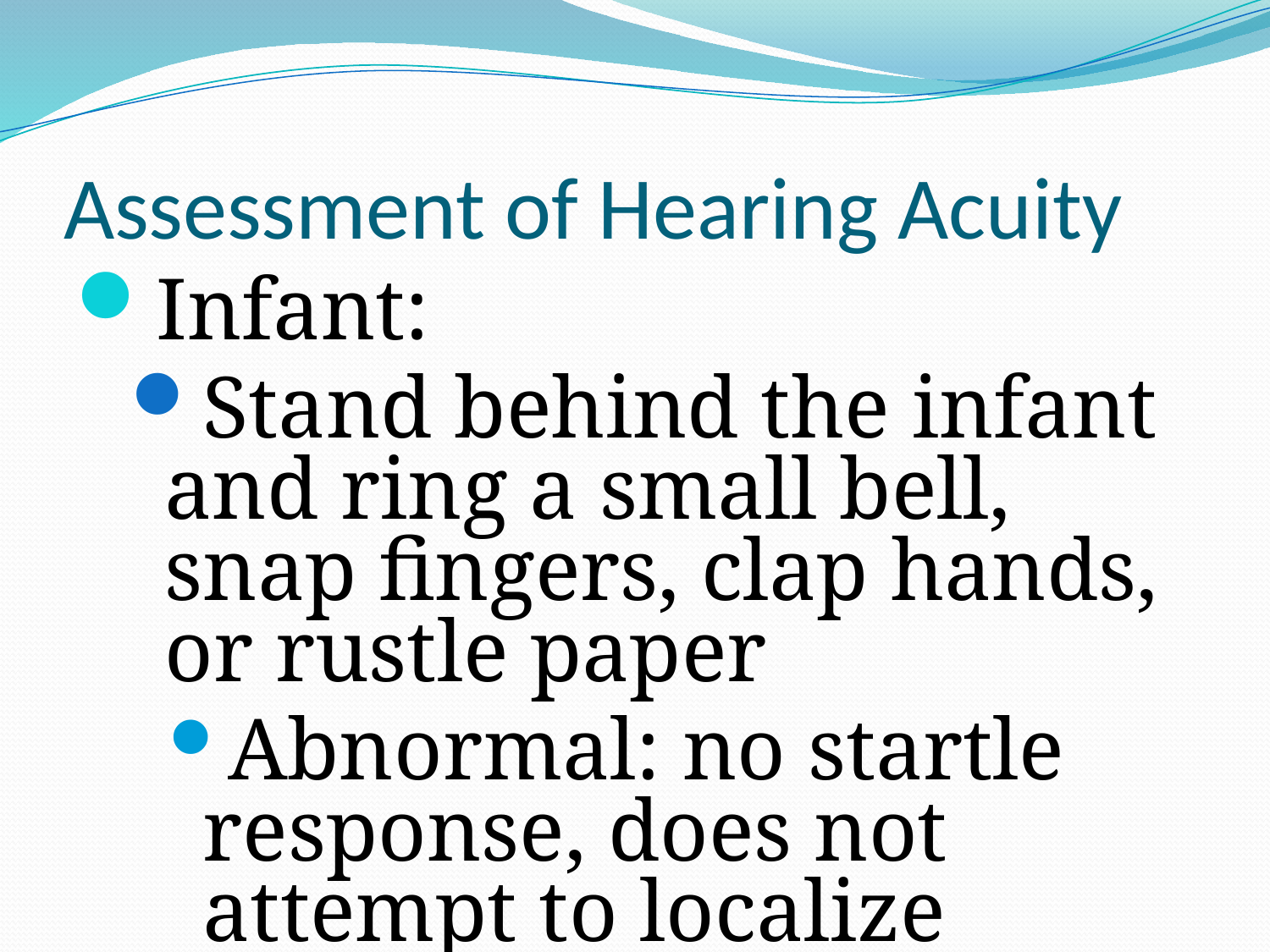

# Assessment of Hearing Acuity
Infant:
Stand behind the infant and ring a small bell, snap fingers, clap hands, or rustle paper
Abnormal: no startle response, does not attempt to localize sound, parent’s concern
Preschool-Aged Child:
Stand 0.6 to 0.9m (2-3 ft) in front of child and give commands such as “Please give me the doll.”
School-Aged Child or Adolescent:
Stand 0.3 (1 ft) behind the child and instruct them to cover one ear. Ask the child to repeat what is heard while you whisper numbers in random order. Repeat with the other ear.